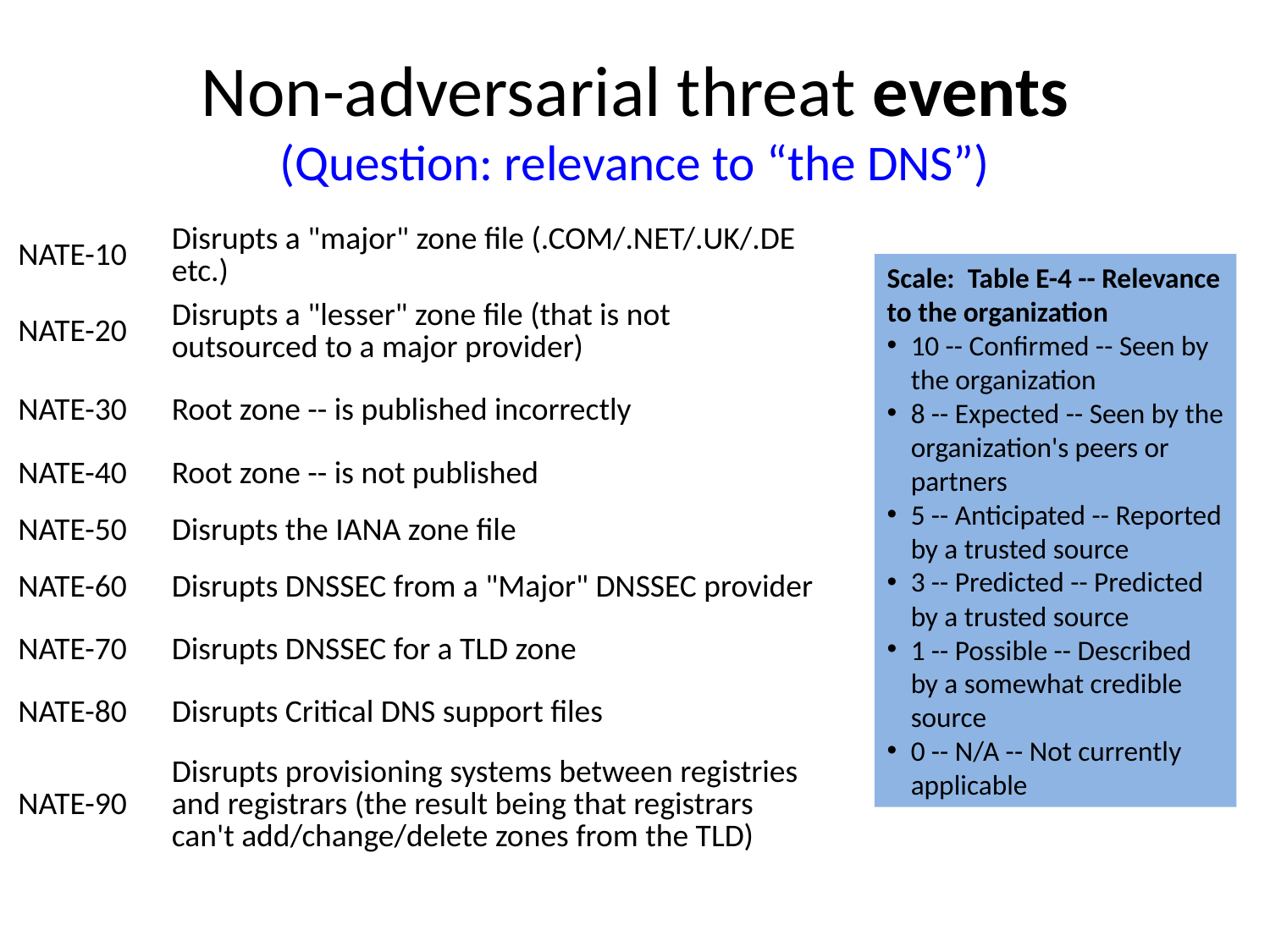

# Non-adversarial threat events (Question: relevance to “the DNS”)
| NATE-10 | Disrupts a "major" zone file (.COM/.NET/.UK/.DE etc.) |
| --- | --- |
| NATE-20 | Disrupts a "lesser" zone file (that is not outsourced to a major provider) |
| NATE-30 | Root zone -- is published incorrectly |
| NATE-40 | Root zone -- is not published |
| NATE-50 | Disrupts the IANA zone file |
| NATE-60 | Disrupts DNSSEC from a "Major" DNSSEC provider |
| NATE-70 | Disrupts DNSSEC for a TLD zone |
| NATE-80 | Disrupts Critical DNS support files |
| NATE-90 | Disrupts provisioning systems between registries and registrars (the result being that registrars can't add/change/delete zones from the TLD) |
Scale:  Table E-4 -- Relevance to the organization
10 -- Confirmed -- Seen by the organization
8 -- Expected -- Seen by the organization's peers or partners
5 -- Anticipated -- Reported by a trusted source
3 -- Predicted -- Predicted by a trusted source
1 -- Possible -- Described by a somewhat credible source
0 -- N/A -- Not currently applicable